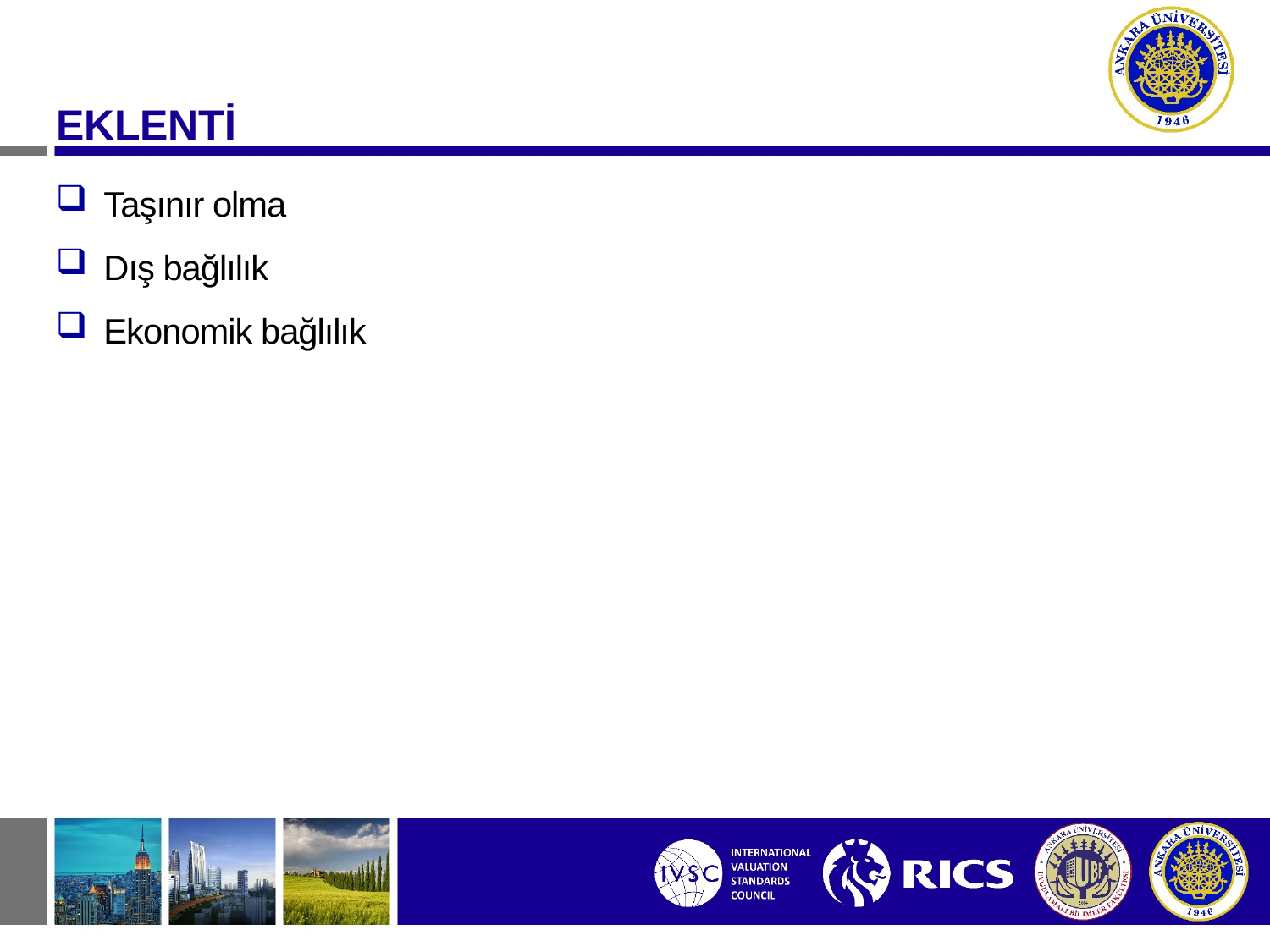

EKLENTİ
Taşınır olma
Dış bağlılık
Ekonomik bağlılık